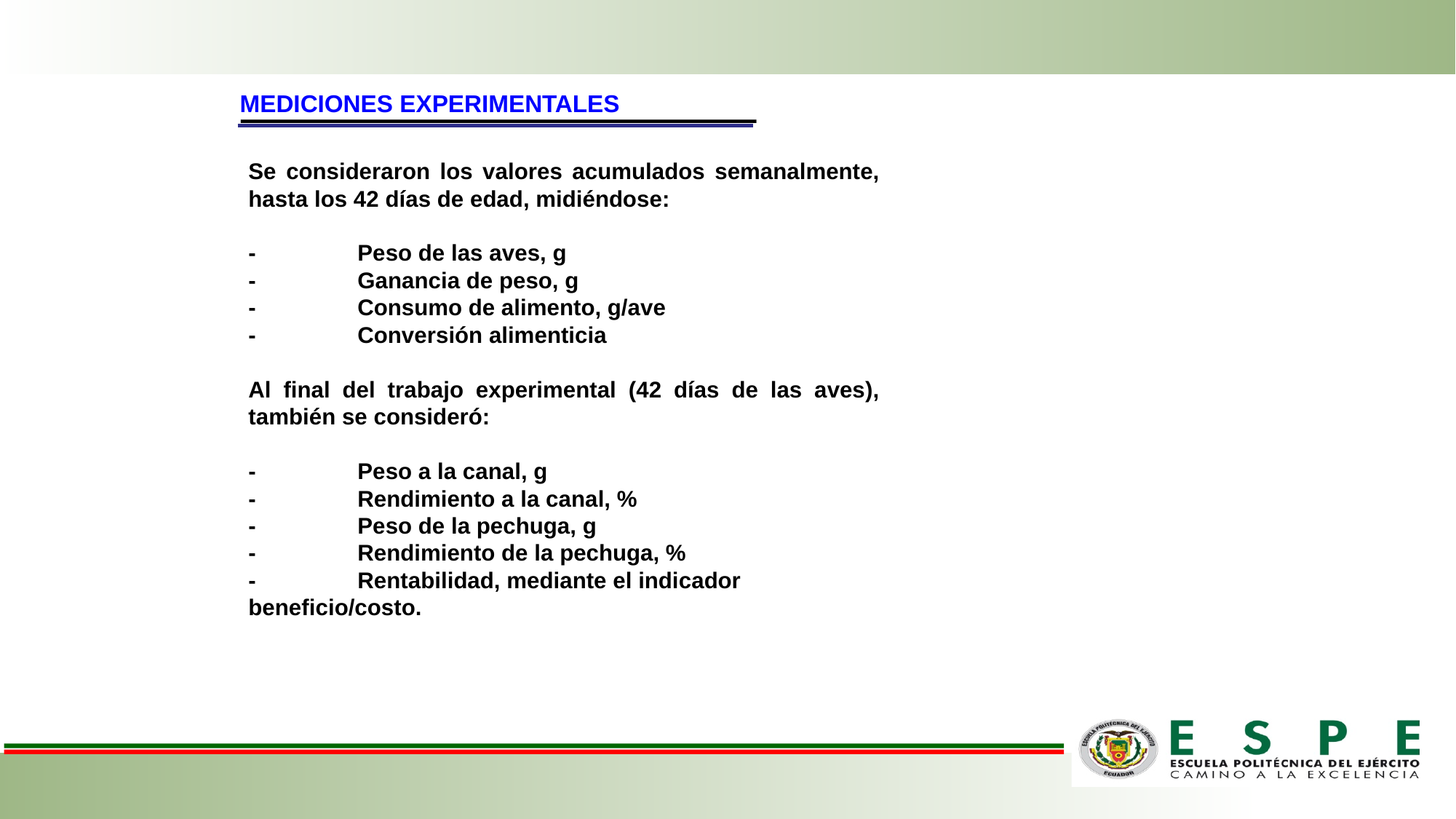

MEDICIONES EXPERIMENTALES
Se consideraron los valores acumulados semanalmente, hasta los 42 días de edad, midiéndose:

-	Peso de las aves, g
-	Ganancia de peso, g
-	Consumo de alimento, g/ave
-	Conversión alimenticia

Al final del trabajo experimental (42 días de las aves), también se consideró:

-	Peso a la canal, g
-	Rendimiento a la canal, %
-	Peso de la pechuga, g
-	Rendimiento de la pechuga, %
-	Rentabilidad, mediante el indicador 	beneficio/costo.